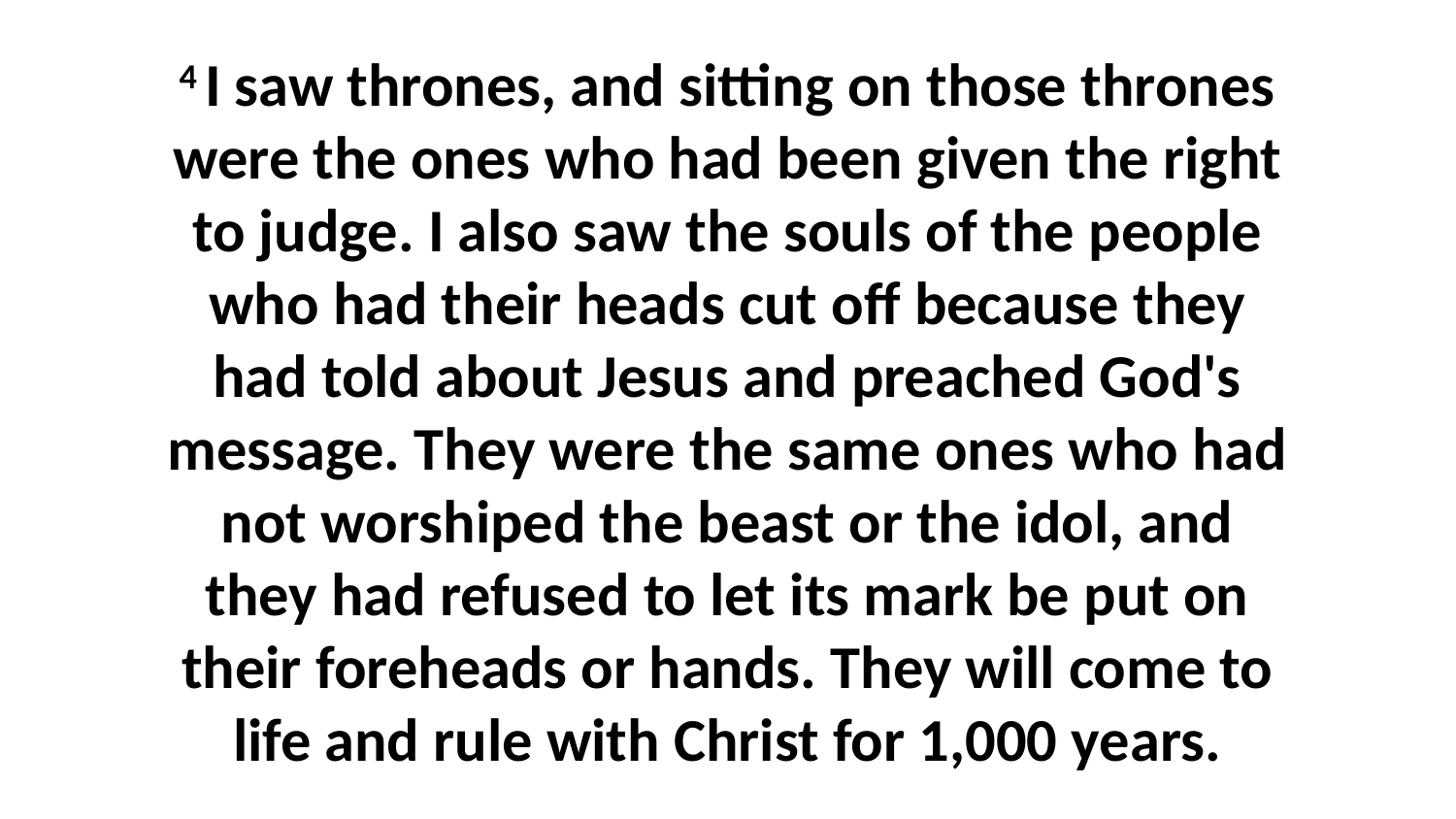

4 I saw thrones, and sitting on those thrones were the ones who had been given the right to judge. I also saw the souls of the people who had their heads cut off because they had told about Jesus and preached God's message. They were the same ones who had not worshiped the beast or the idol, and they had refused to let its mark be put on their foreheads or hands. They will come to life and rule with Christ for 1,000 years.